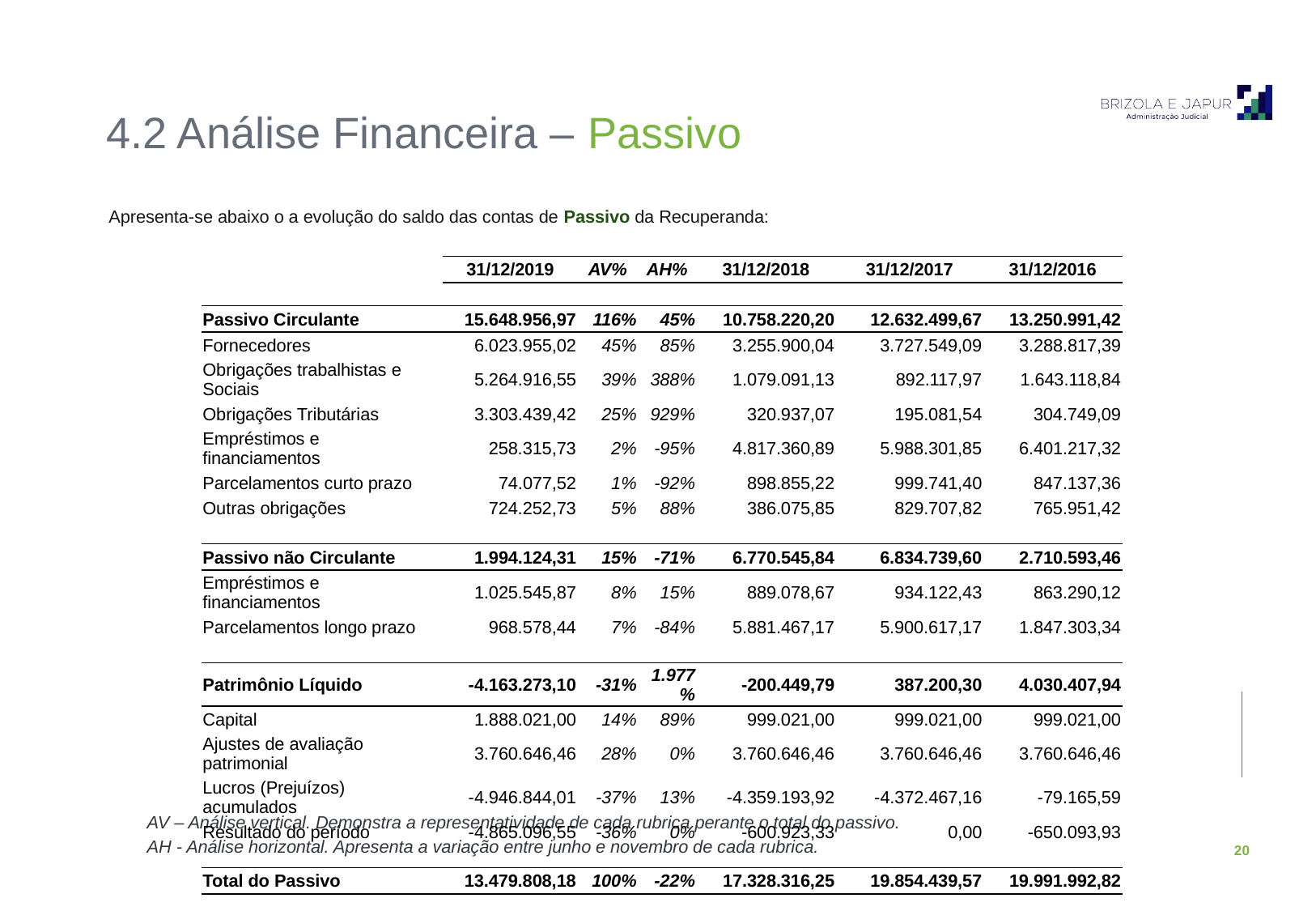

4.2 Análise Financeira – Passivo
Apresenta-se abaixo o a evolução do saldo das contas de Passivo da Recuperanda:
|  |  |  |  |  |  |  |  |  |
| --- | --- | --- | --- | --- | --- | --- | --- | --- |
|  |  | 31/12/2019 | AV% | AH% | 31/12/2018 | 31/12/2017 | 31/12/2016 |  |
|  |  |  |  |  |  |  |  |  |
|  | Passivo Circulante | 15.648.956,97 | 116% | 45% | 10.758.220,20 | 12.632.499,67 | 13.250.991,42 |  |
|  | Fornecedores | 6.023.955,02 | 45% | 85% | 3.255.900,04 | 3.727.549,09 | 3.288.817,39 |  |
|  | Obrigações trabalhistas e Sociais | 5.264.916,55 | 39% | 388% | 1.079.091,13 | 892.117,97 | 1.643.118,84 |  |
|  | Obrigações Tributárias | 3.303.439,42 | 25% | 929% | 320.937,07 | 195.081,54 | 304.749,09 |  |
|  | Empréstimos e financiamentos | 258.315,73 | 2% | -95% | 4.817.360,89 | 5.988.301,85 | 6.401.217,32 |  |
|  | Parcelamentos curto prazo | 74.077,52 | 1% | -92% | 898.855,22 | 999.741,40 | 847.137,36 |  |
|  | Outras obrigações | 724.252,73 | 5% | 88% | 386.075,85 | 829.707,82 | 765.951,42 |  |
|  |  |  |  |  |  |  |  |  |
|  | Passivo não Circulante | 1.994.124,31 | 15% | -71% | 6.770.545,84 | 6.834.739,60 | 2.710.593,46 |  |
|  | Empréstimos e financiamentos | 1.025.545,87 | 8% | 15% | 889.078,67 | 934.122,43 | 863.290,12 |  |
|  | Parcelamentos longo prazo | 968.578,44 | 7% | -84% | 5.881.467,17 | 5.900.617,17 | 1.847.303,34 |  |
|  |  |  |  |  |  |  |  |  |
|  | Patrimônio Líquido | -4.163.273,10 | -31% | 1.977% | -200.449,79 | 387.200,30 | 4.030.407,94 |  |
|  | Capital | 1.888.021,00 | 14% | 89% | 999.021,00 | 999.021,00 | 999.021,00 |  |
|  | Ajustes de avaliação patrimonial | 3.760.646,46 | 28% | 0% | 3.760.646,46 | 3.760.646,46 | 3.760.646,46 |  |
|  | Lucros (Prejuízos) acumulados | -4.946.844,01 | -37% | 13% | -4.359.193,92 | -4.372.467,16 | -79.165,59 |  |
|  | Resultado do período | -4.865.096,55 | -36% | 0% | -600.923,33 | 0,00 | -650.093,93 |  |
|  |  |  |  |  |  |  |  |  |
|  | Total do Passivo | 13.479.808,18 | 100% | -22% | 17.328.316,25 | 19.854.439,57 | 19.991.992,82 |  |
|  |  |  |  |  |  |  |  |  |
AV – Análise vertical. Demonstra a representatividade de cada rubrica perante o total do passivo.
AH - Análise horizontal. Apresenta a variação entre junho e novembro de cada rubrica.